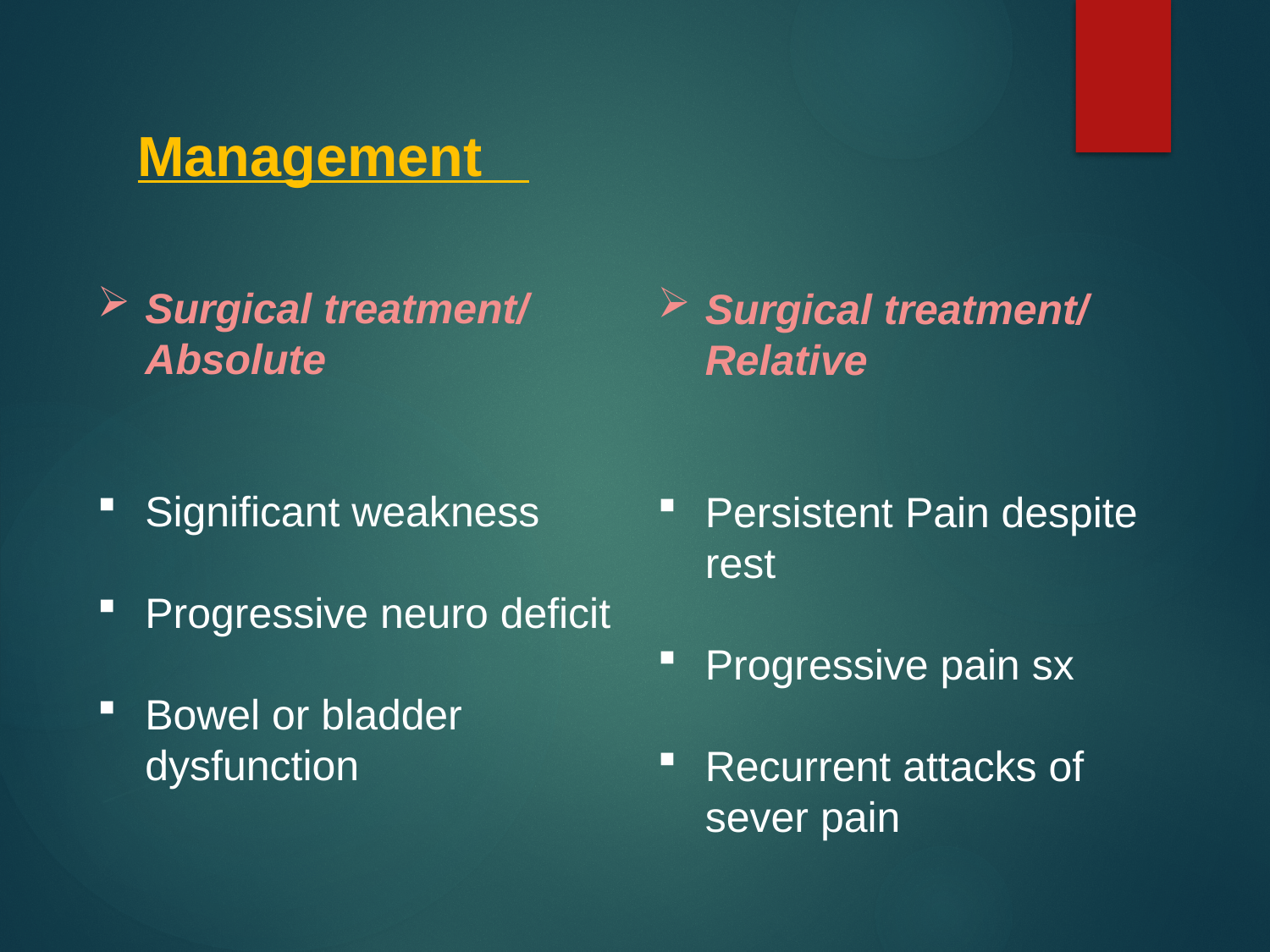

# Management
Surgical treatment/ Absolute

Significant weakness

Progressive neuro deficit

Bowel or bladder dysfunction

Surgical treatment/ Relative

Persistent Pain despite rest

Progressive pain sx

Recurrent attacks of sever pain